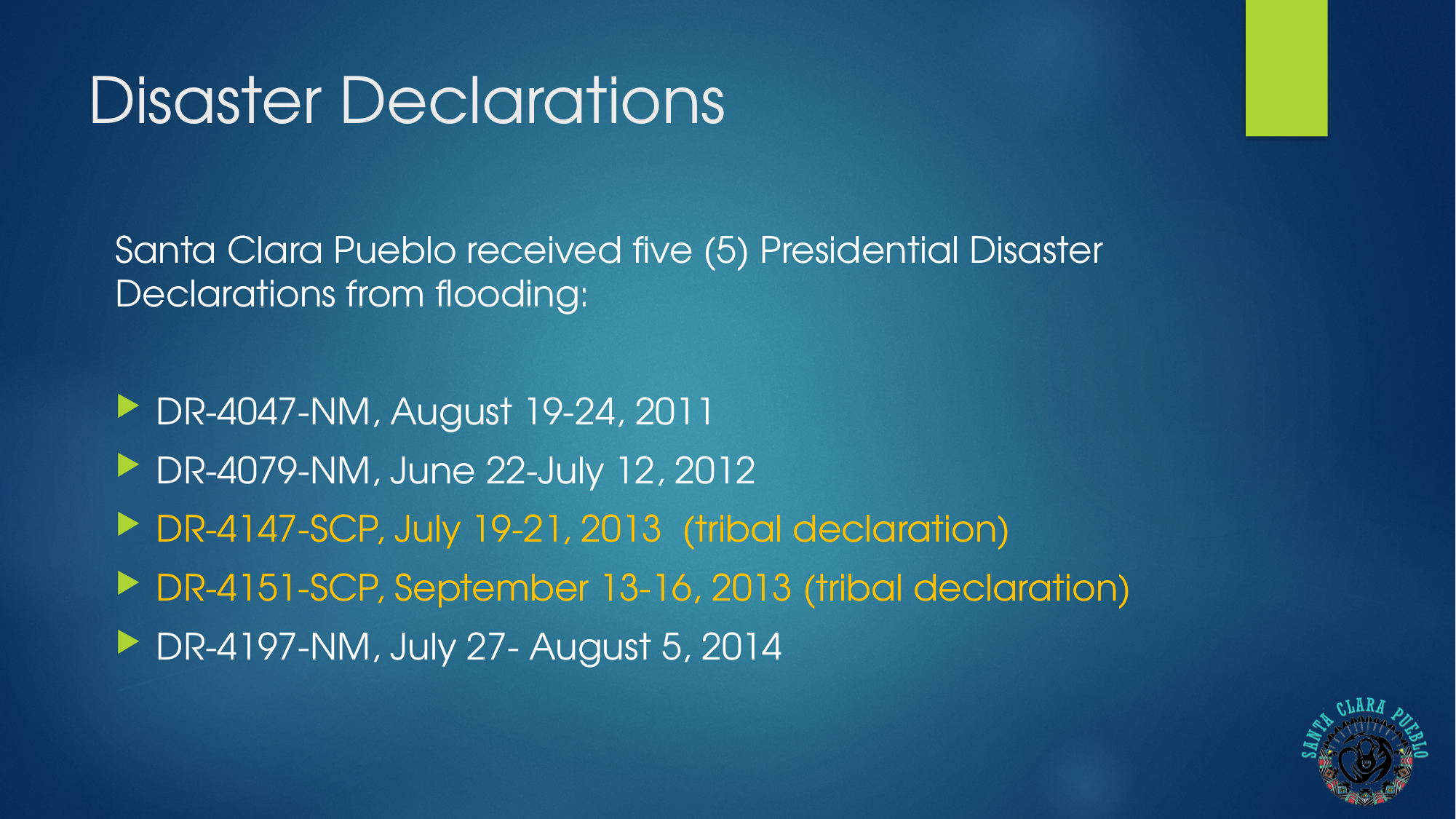

# Disaster Declarations
Santa Clara Pueblo received five (5) Presidential Disaster Declarations from flooding:

DR-4047-NM, August 19-24, 2011
DR-4079-NM, June 22-July 12, 2012
DR-4147-SCP, July 19-21, 2013  (tribal declaration)
DR-4151-SCP, September 13-16, 2013 (tribal declaration)
DR-4197-NM, July 27- August 5, 2014